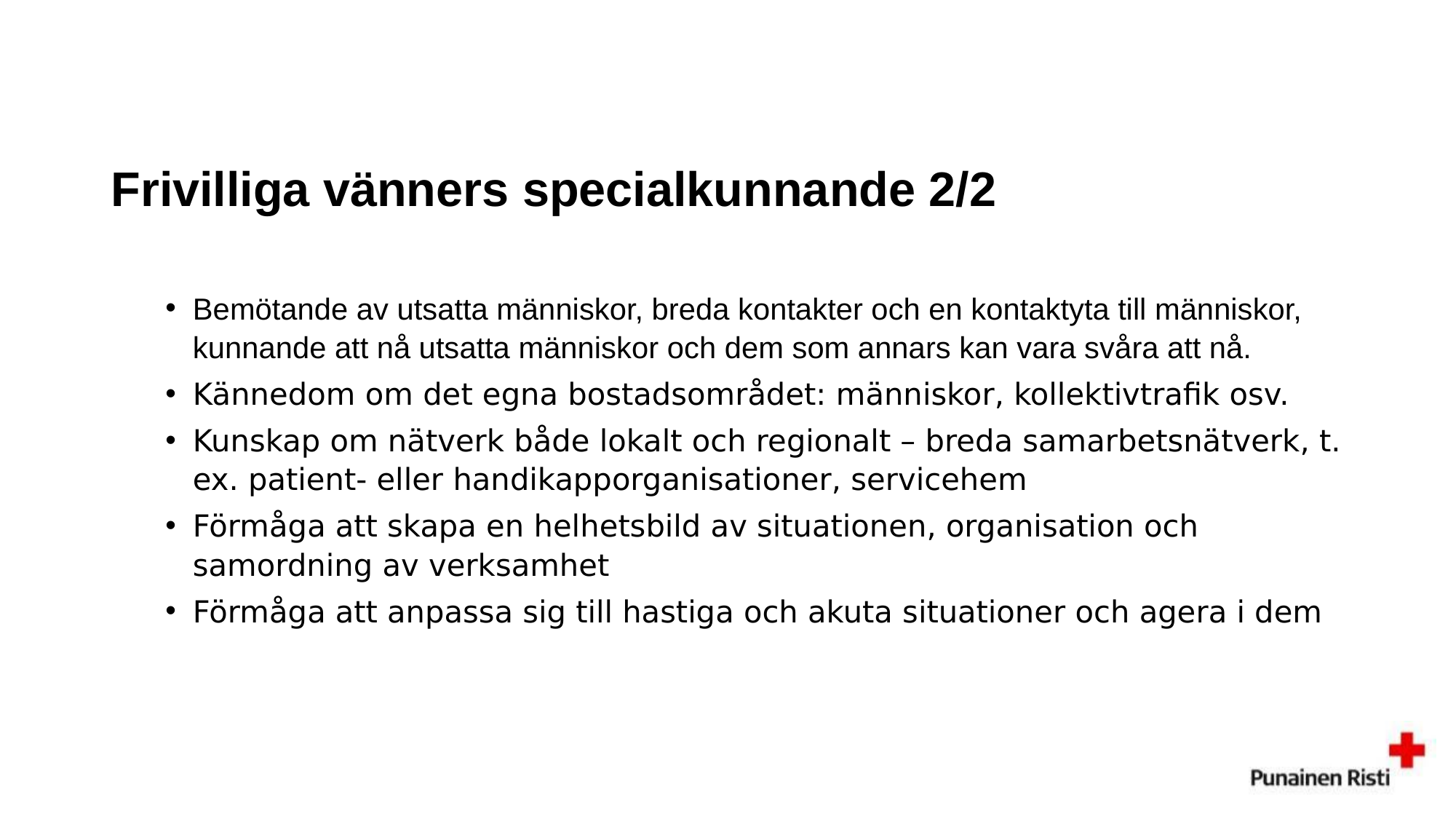

# Frivilliga vänners specialkunnande 2/2
Bemötande av utsatta människor, breda kontakter och en kontaktyta till människor, kunnande att nå utsatta människor och dem som annars kan vara svåra att nå.
Kännedom om det egna bostadsområdet: människor, kollektivtrafik osv.
Kunskap om nätverk både lokalt och regionalt – breda samarbetsnätverk, t. ex. patient- eller handikapporganisationer, servicehem
Förmåga att skapa en helhetsbild av situationen, organisation och samordning av verksamhet
Förmåga att anpassa sig till hastiga och akuta situationer och agera i dem